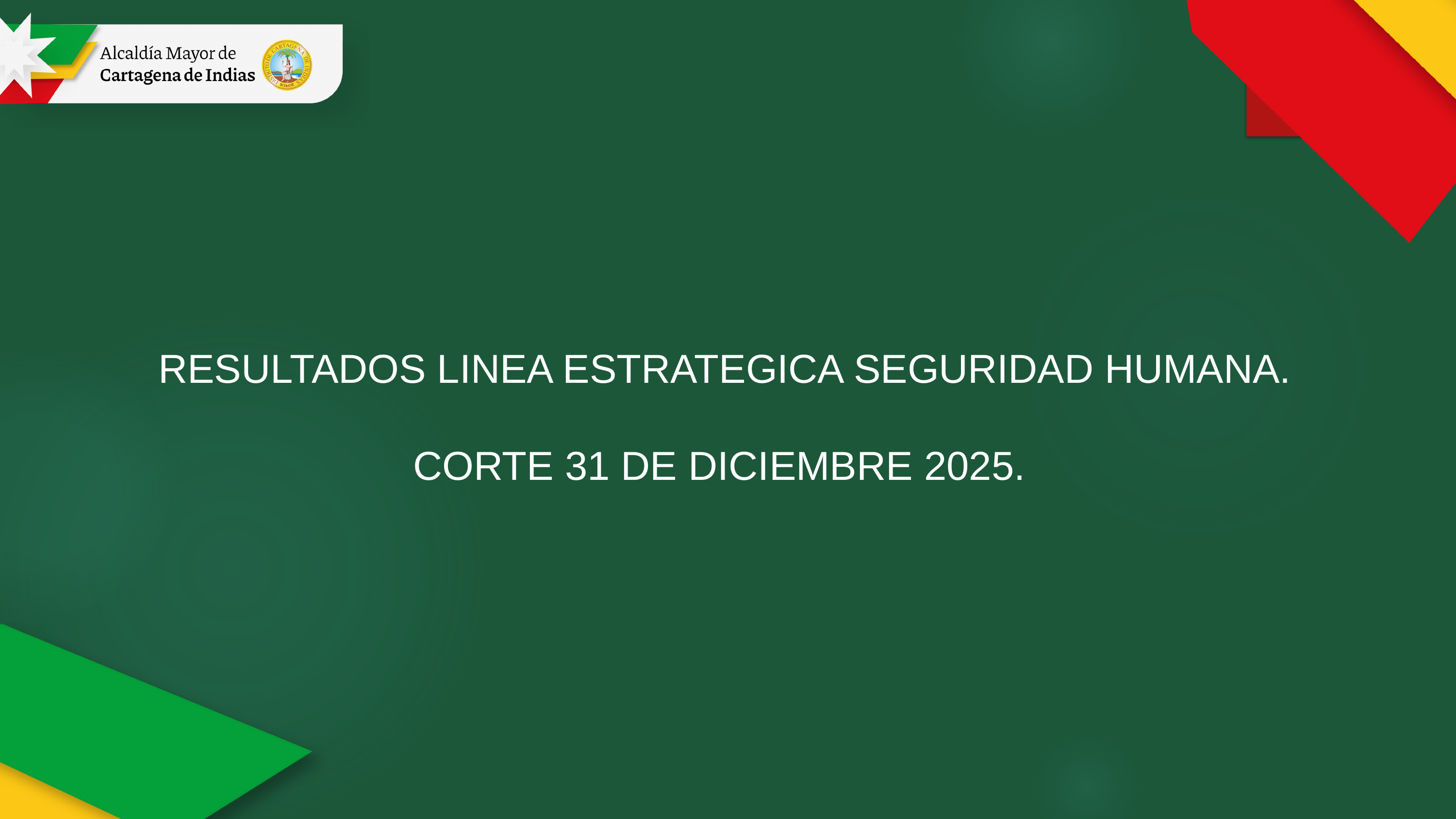

RESULTADOS LINEA ESTRATEGICA SEGURIDAD HUMANA.
CORTE 31 DE DICIEMBRE 2025.